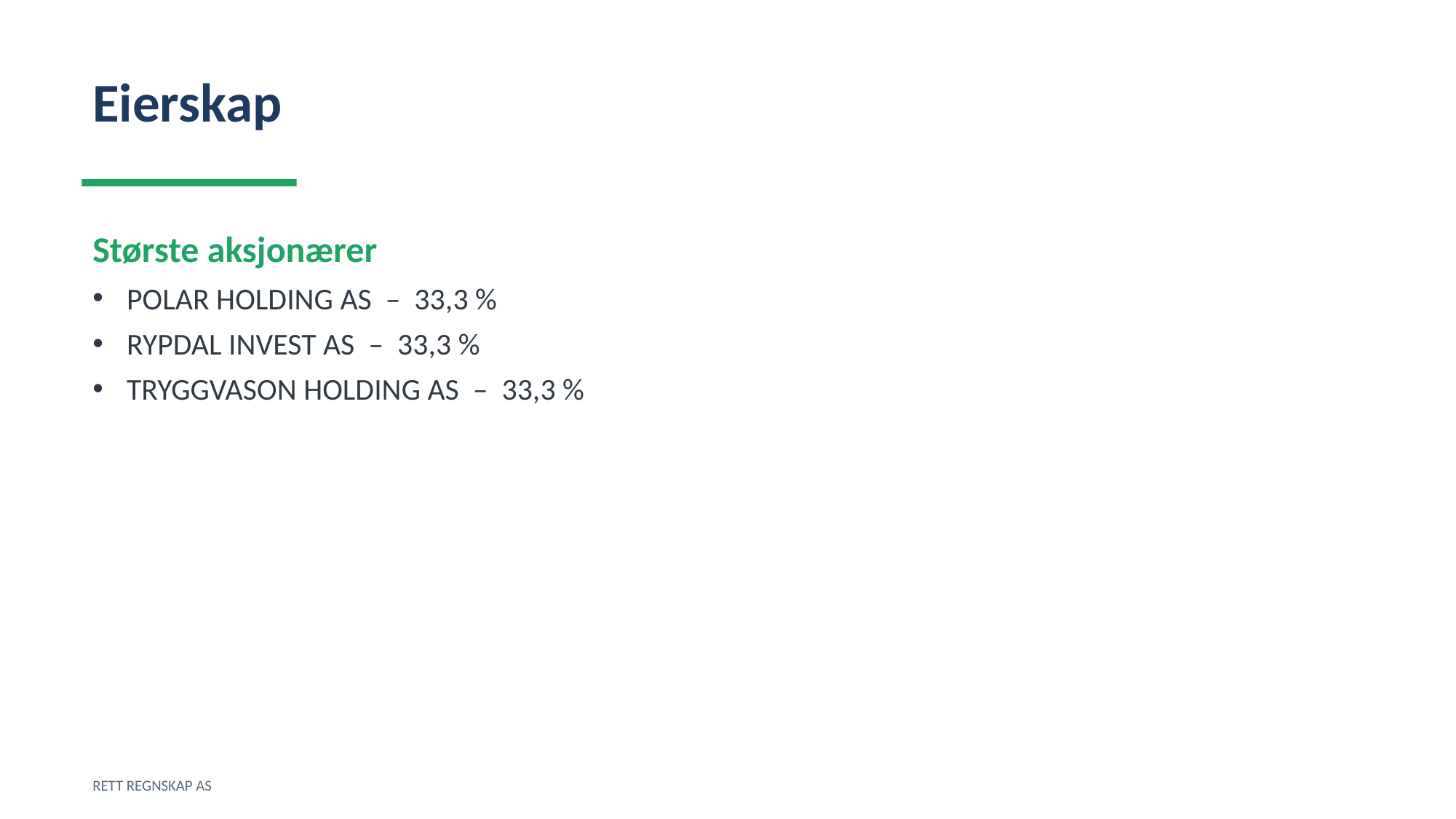

Eierskap

Største aksjonærer
POLAR HOLDING AS  –  33,3 %
RYPDAL INVEST AS  –  33,3 %
TRYGGVASON HOLDING AS  –  33,3 %
RETT REGNSKAP AS